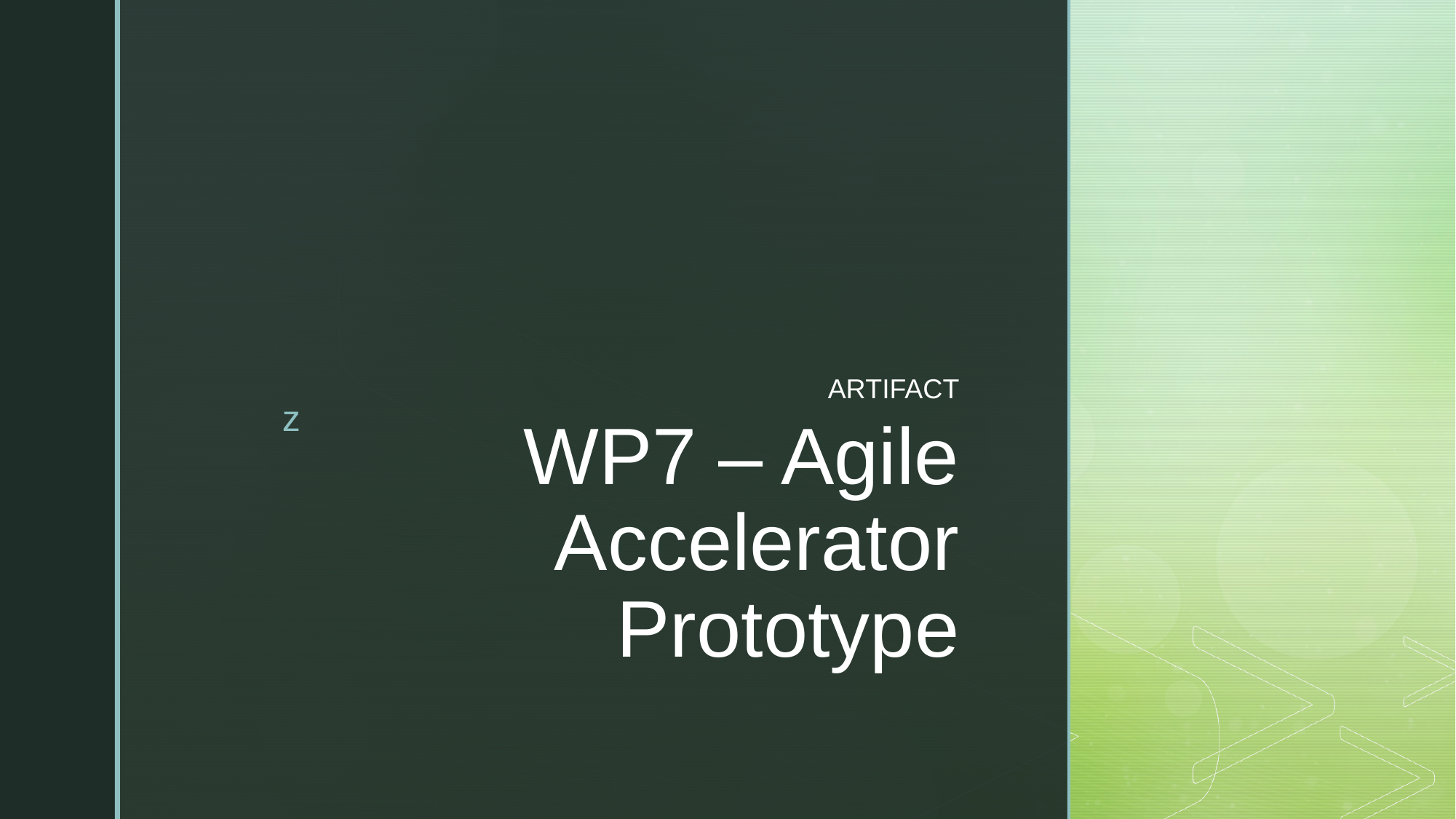

ARTIFACT
# WP7 – Agile Accelerator Prototype